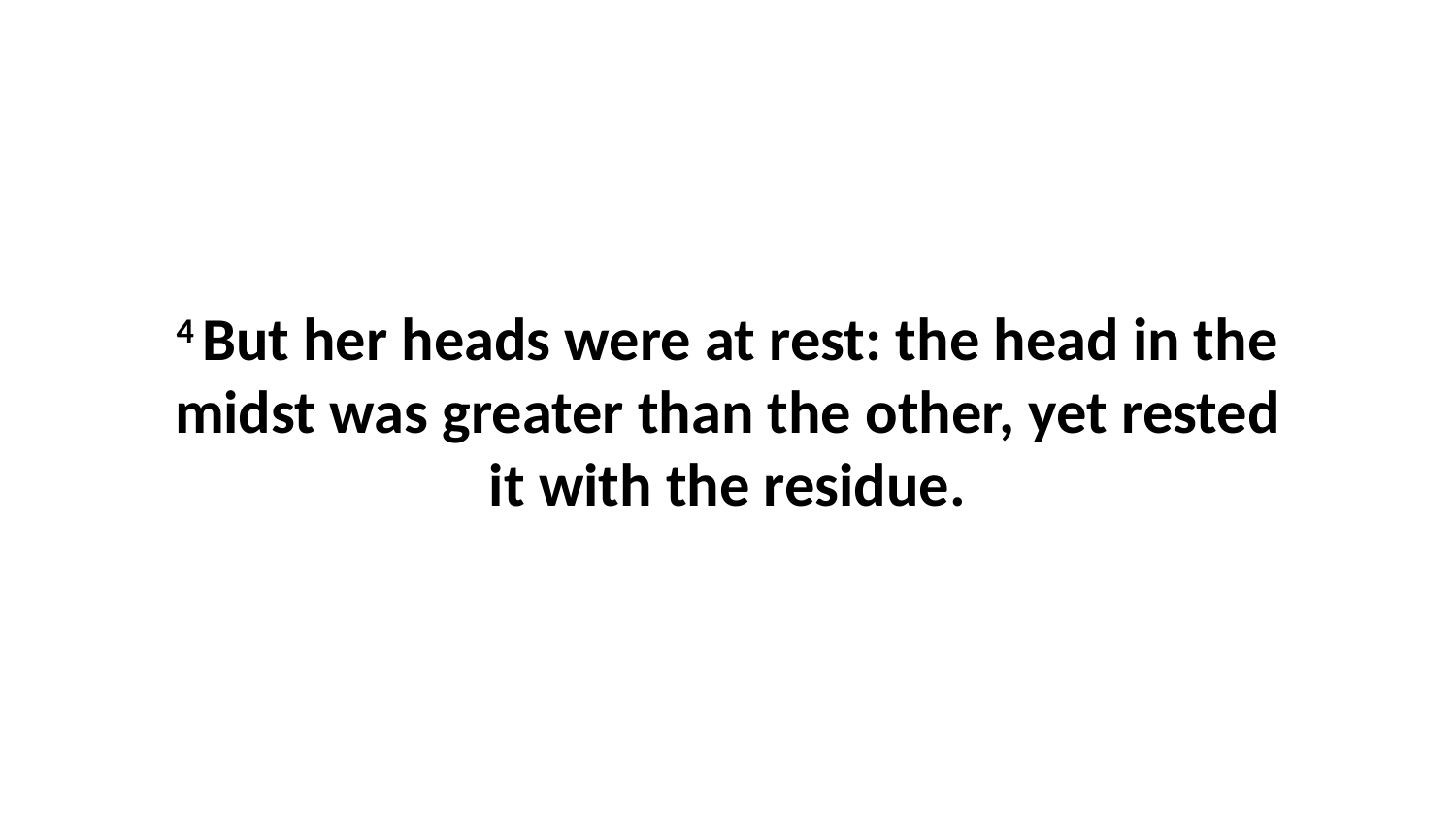

4 But her heads were at rest: the head in the midst was greater than the other, yet rested it with the residue.